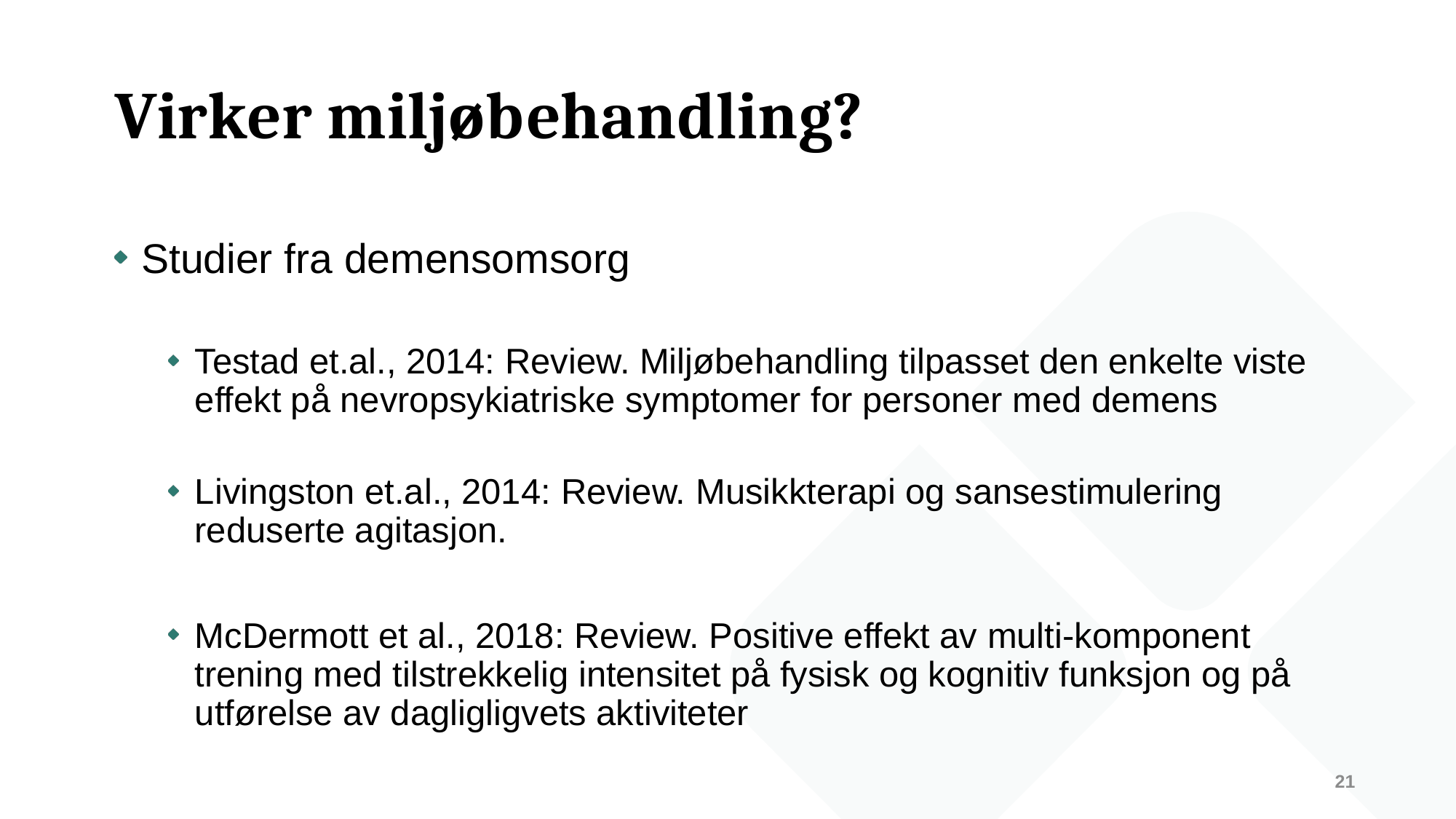

# Virker miljøbehandling?

Studier fra demensomsorg

Testad et.al., 2014: Review. Miljøbehandling tilpasset den enkelte viste effekt på nevropsykiatriske symptomer for personer med demens

Livingston et.al., 2014: Review. Musikkterapi og sansestimulering reduserte agitasjon.

McDermott et al., 2018: Review. Positive effekt av multi-komponent trening med tilstrekkelig intensitet på fysisk og kognitiv funksjon og på utførelse av dagligligvets aktiviteter

21